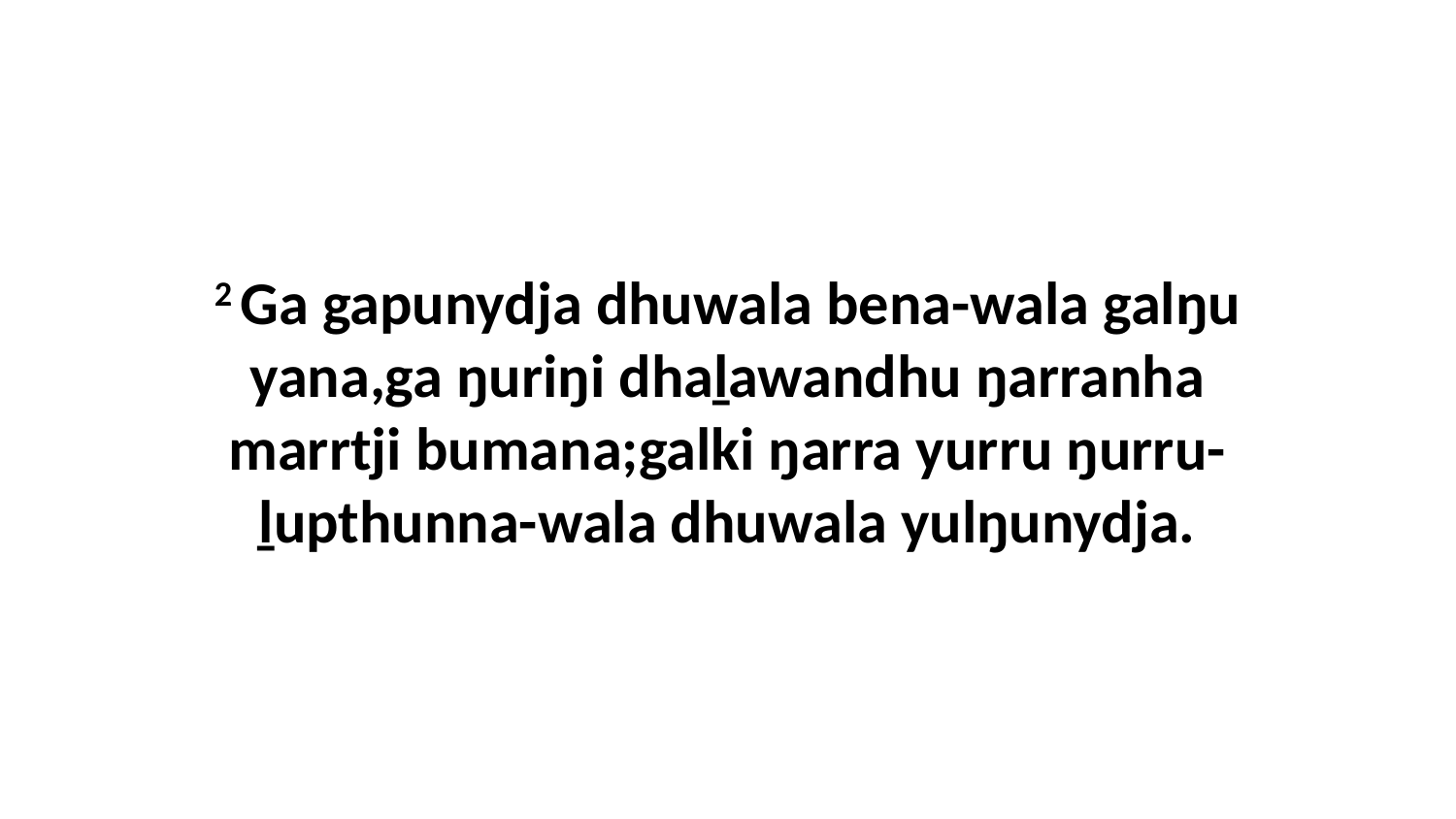

2 Ga gapunydja dhuwala bena-wala galŋu yana,ga ŋuriŋi dhaḻawandhu ŋarranha marrtji bumana;galki ŋarra yurru ŋurru-ḻupthunna-wala dhuwala yulŋunydja.